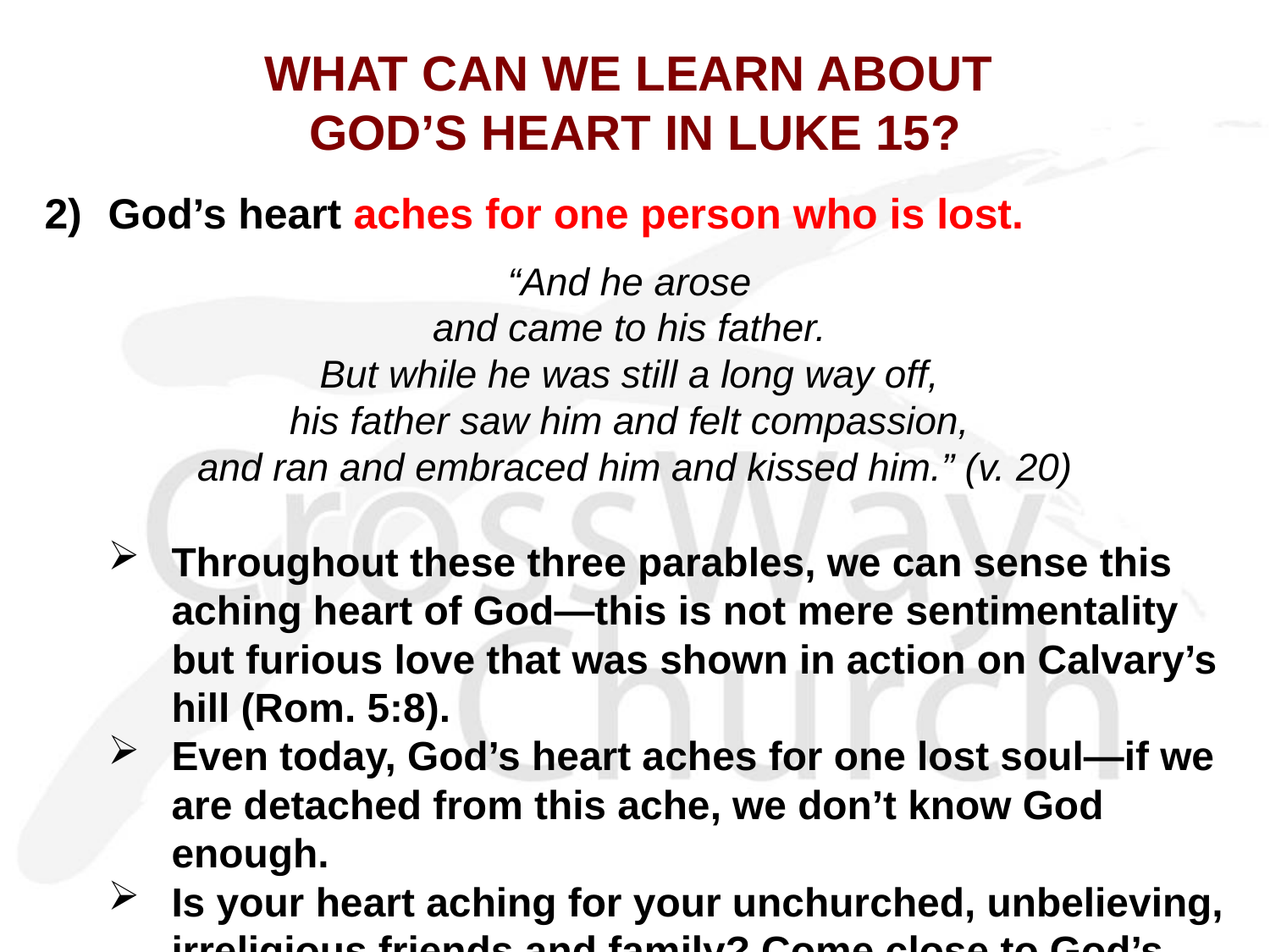

# WHAT CAN WE LEARN ABOUT GOD’S HEART IN LUKE 15?
2)	God’s heart aches for one person who is lost.

“And he arose
and came to his father.
But while he was still a long way off,
his father saw him and felt compassion,
and ran and embraced him and kissed him.” (v. 20)

Throughout these three parables, we can sense this aching heart of God—this is not mere sentimentality but furious love that was shown in action on Calvary’s hill (Rom. 5:8).
Even today, God’s heart aches for one lost soul—if we are detached from this ache, we don’t know God enough.
Is your heart aching for your unchurched, unbelieving, irreligious friends and family? Come close to God’s heart!